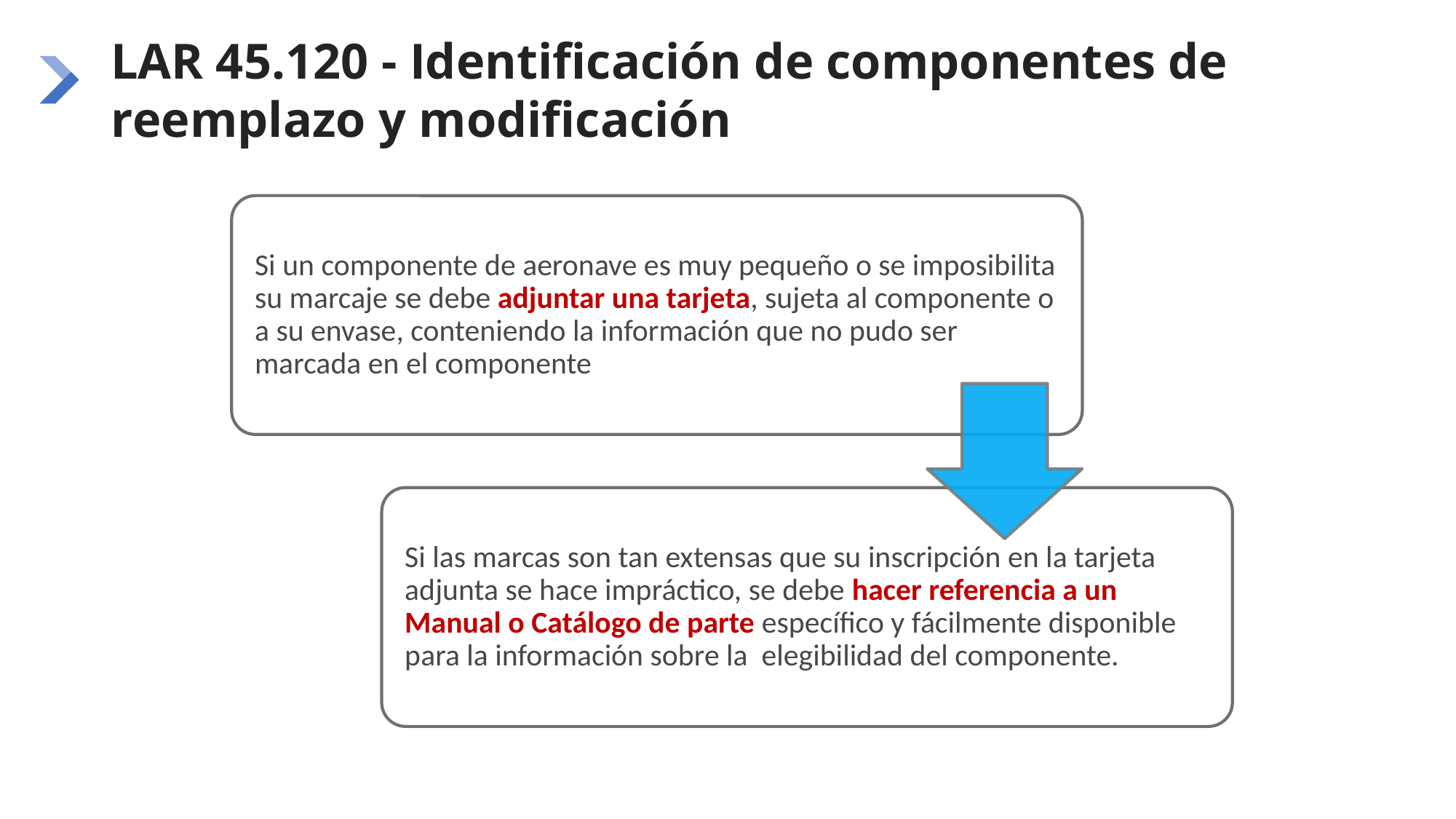

# LAR 45.120 - Identificación de componentes de reemplazo y modificación
Si un componente de aeronave es muy pequeño o se imposibilita su marcaje se debe adjuntar una tarjeta, sujeta al componente o a su envase, conteniendo la información que no pudo ser marcada en el componente
Si las marcas son tan extensas que su inscripción en la tarjeta adjunta se hace impráctico, se debe hacer referencia a un Manual o Catálogo de parte específico y fácilmente disponible para la información sobre la  elegibilidad del componente.